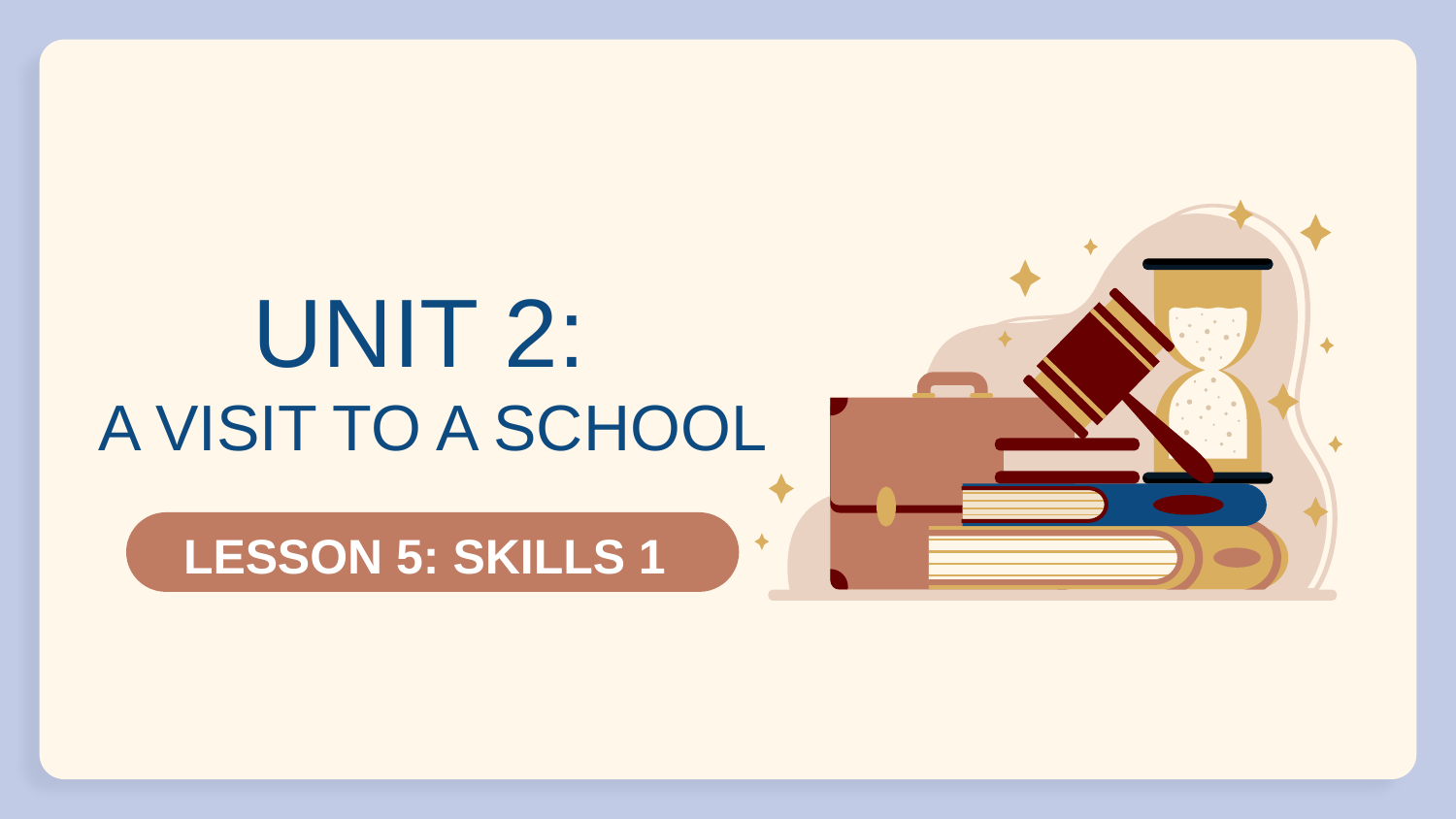

# UNIT 2: A VISIT TO A SCHOOL

LESSON 5: SKILLS 1